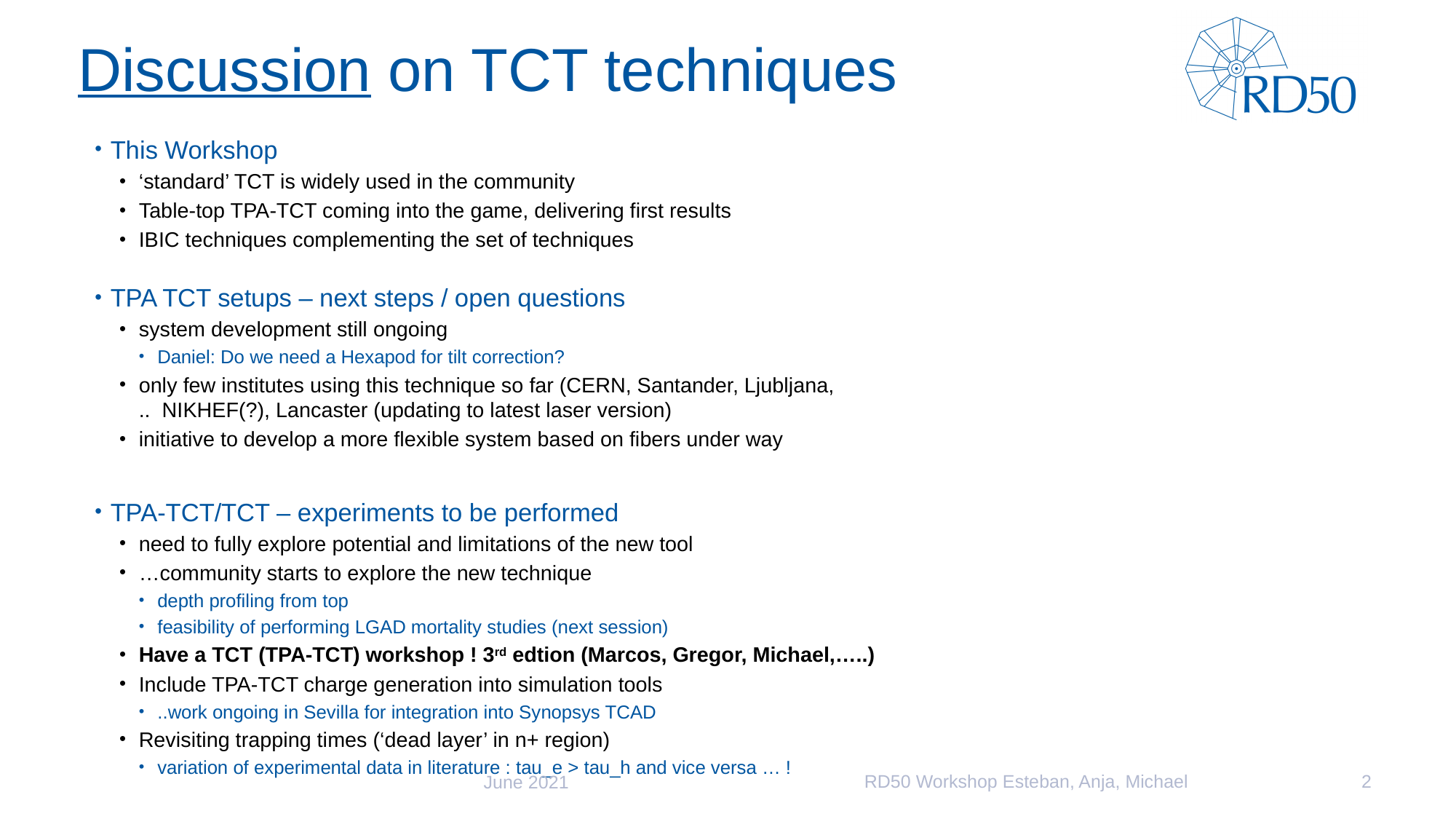

# Discussion on TCT techniques
This Workshop
‘standard’ TCT is widely used in the community
Table-top TPA-TCT coming into the game, delivering first results
IBIC techniques complementing the set of techniques
TPA TCT setups – next steps / open questions
system development still ongoing
Daniel: Do we need a Hexapod for tilt correction?
only few institutes using this technique so far (CERN, Santander, Ljubljana,
..  NIKHEF(?), Lancaster (updating to latest laser version)
initiative to develop a more flexible system based on fibers under way

TPA-TCT/TCT – experiments to be performed
need to fully explore potential and limitations of the new tool
…community starts to explore the new technique
depth profiling from top
feasibility of performing LGAD mortality studies (next session)
Have a TCT (TPA-TCT) workshop ! 3rd edtion (Marcos, Gregor, Michael,…..)
Include TPA-TCT charge generation into simulation tools
..work ongoing in Sevilla for integration into Synopsys TCAD
Revisiting trapping times (‘dead layer’ in n+ region)
variation of experimental data in literature : tau_e > tau_h and vice versa … !

RD50 Workshop Esteban, Anja, Michael
2
June 2021